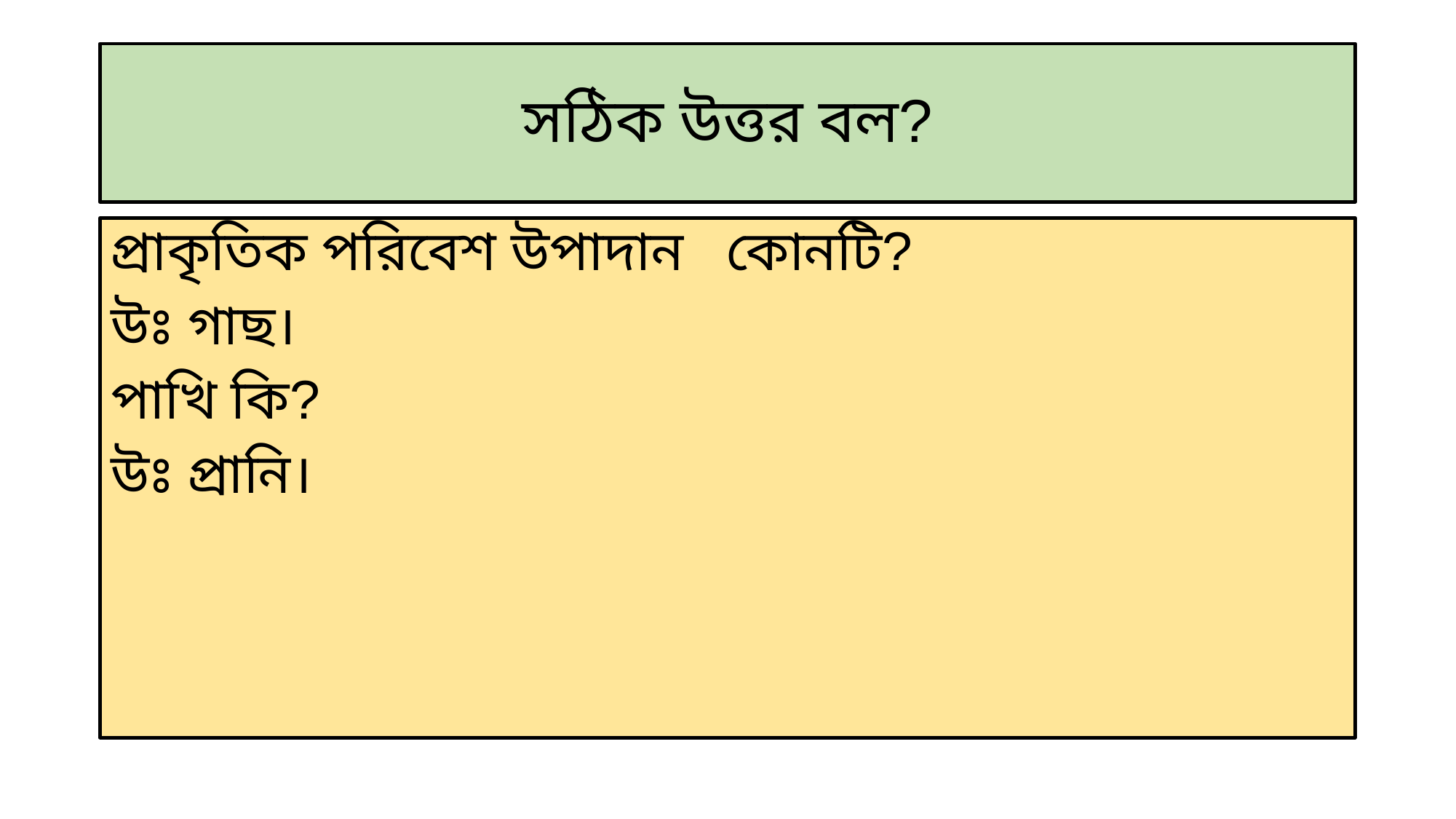

# সঠিক উত্তর বল?
প্রাকৃতিক পরিবেশ উপাদান   কোনটি?
উঃ গাছ।
পাখি কি?
উঃ প্রানি।